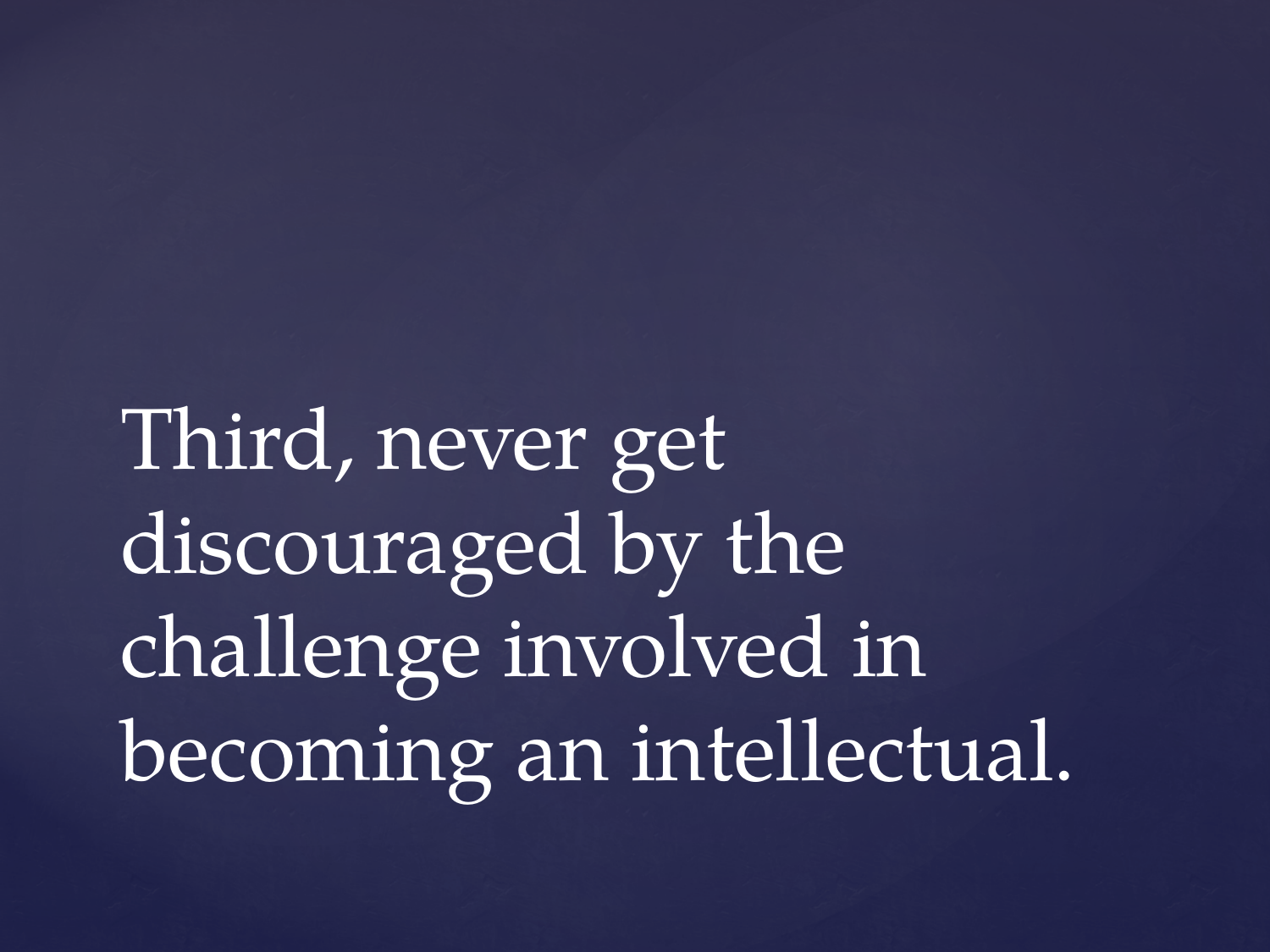

# Third, never get discouraged by the challenge involved in becoming an intellectual.